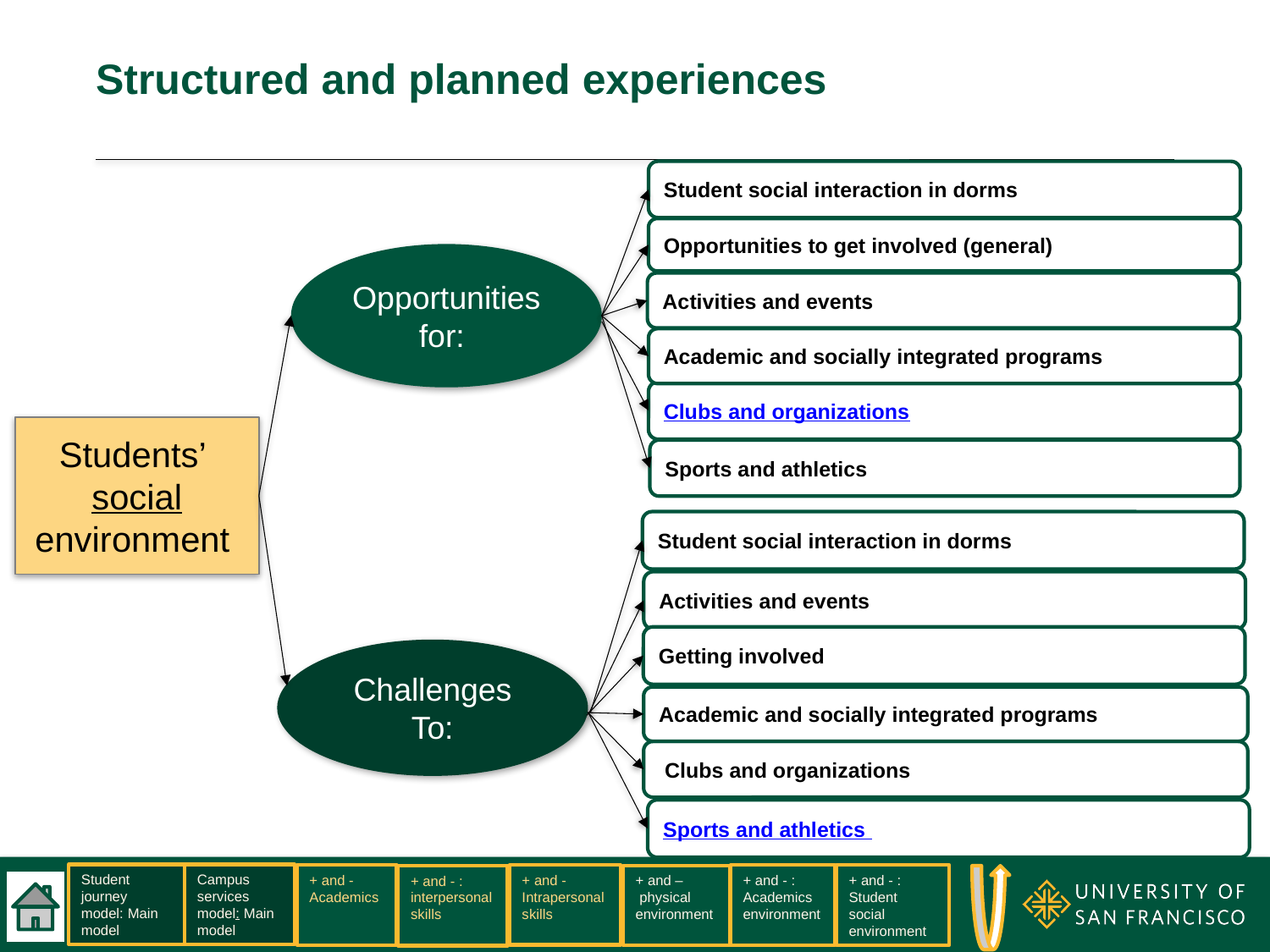

# Structured and planned experiences
Student social interaction in dorms
Opportunities to get involved (general)
Opportunities for:
Activities and events
Academic and socially integrated programs
Clubs and organizations
Students’ social environment
Sports and athletics
Student social interaction in dorms
Activities and events
Getting involved
Challenges
To:
Academic and socially integrated programs
 Clubs and organizations
Sports and athletics
Student journey model: Main model
Campus services model: Main model
+ and - Intrapersonal skills

+ and -Academics

+ and - : Academics environment

+ and - : Student social environment
+ and –
 physical environment

+ and - : interpersonal skills